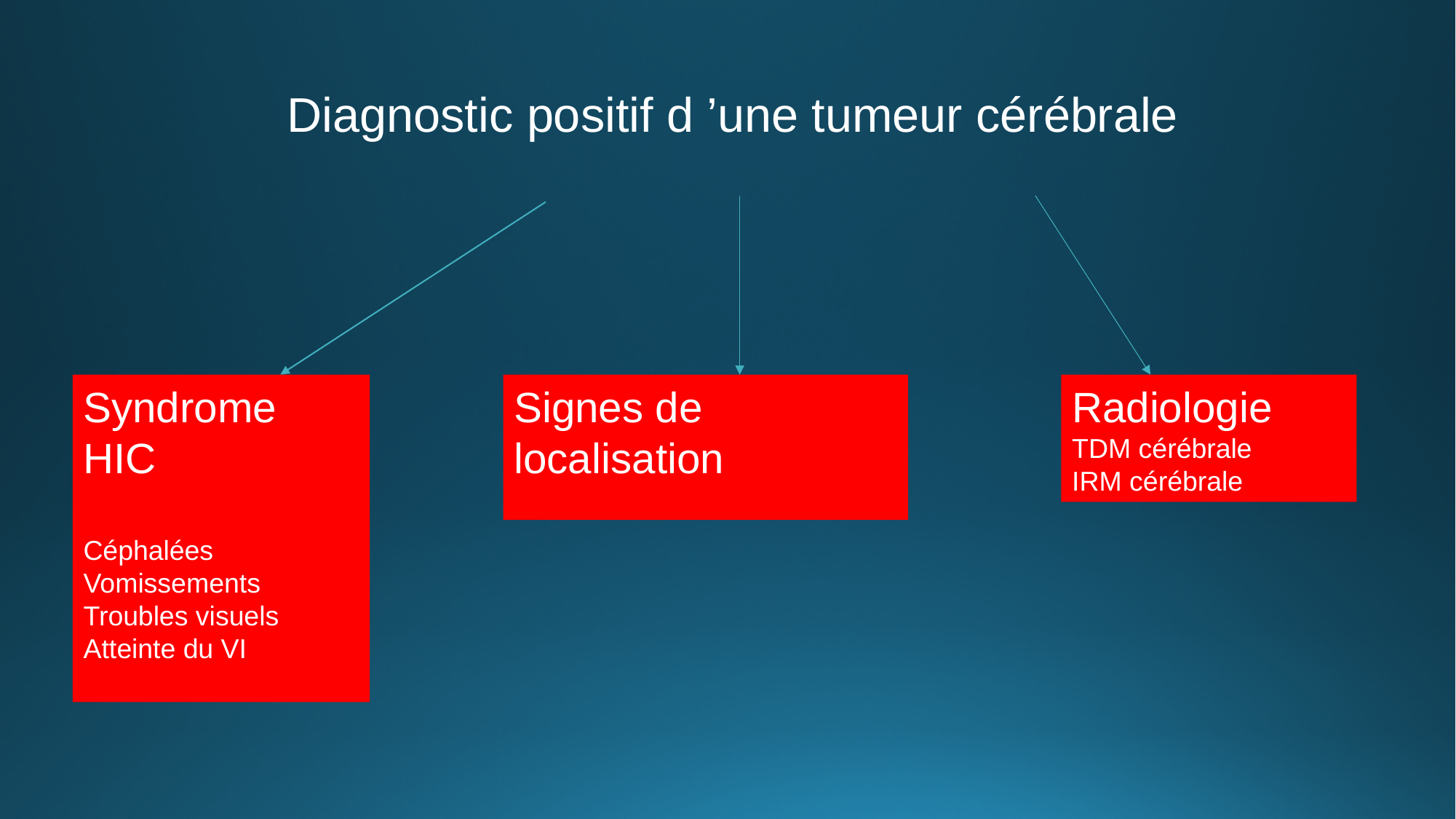

# Diagnostic positif d ’une tumeur cérébrale
Syndrome HIC

Céphalées
Vomissements
Troubles visuels
Atteinte du VI

Signes de localisation

Radiologie
TDM cérébrale
IRM cérébrale